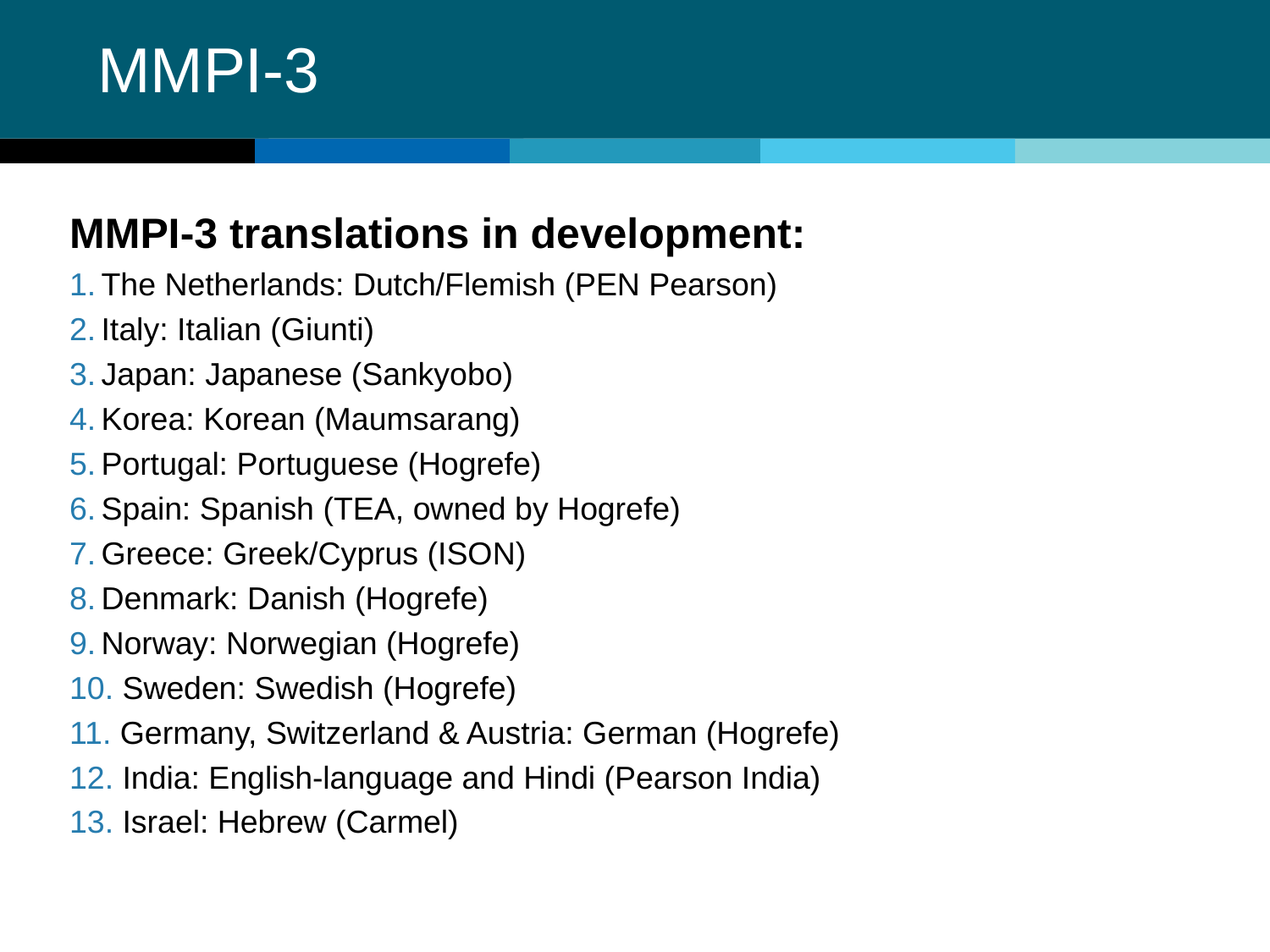

# MMPI-3
MMPI-3 translations in development:
The Netherlands: Dutch/Flemish (PEN Pearson)
Italy: Italian (Giunti)
Japan: Japanese (Sankyobo)
Korea: Korean (Maumsarang)
Portugal: Portuguese (Hogrefe)
Spain: Spanish (TEA, owned by Hogrefe)
Greece: Greek/Cyprus (ISON)
Denmark: Danish (Hogrefe)
Norway: Norwegian (Hogrefe)
 Sweden: Swedish (Hogrefe)
 Germany, Switzerland & Austria: German (Hogrefe)
 India: English-language and Hindi (Pearson India)
 Israel: Hebrew (Carmel)